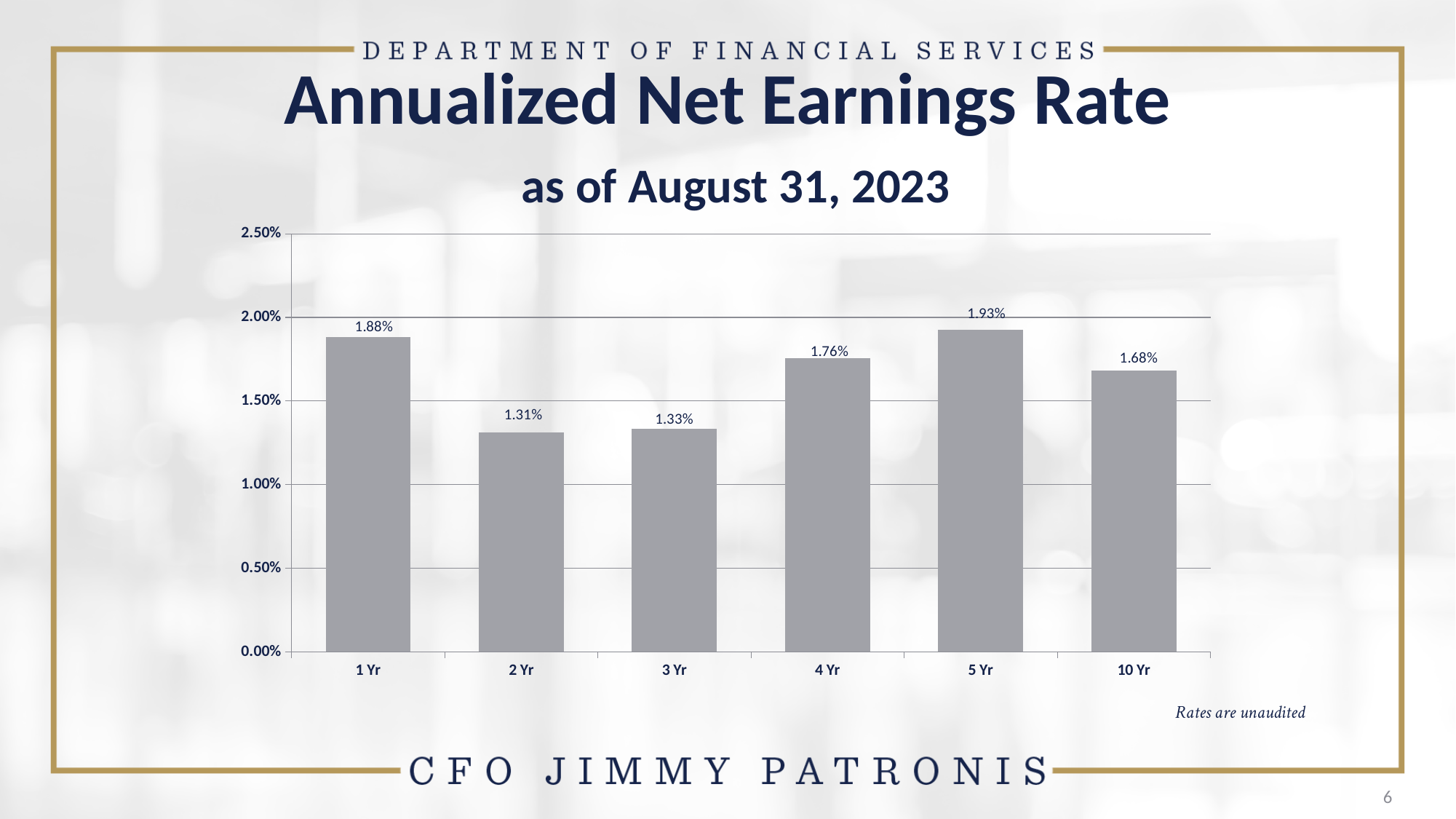

# Annualized Net Earnings Rate as of August 31, 2023

### Chart

| Category | Florida Treasury Investment Yields (net) |
|---|---|
| 1 Yr | 0.018837 |
| 2 Yr | 0.01311 |
| 3 Yr | 0.013335 |
| 4 Yr | 0.017568 |
| 5 Yr | 0.01926 |
| 10 Yr | 0.016821 |
Rates are unaudited
6